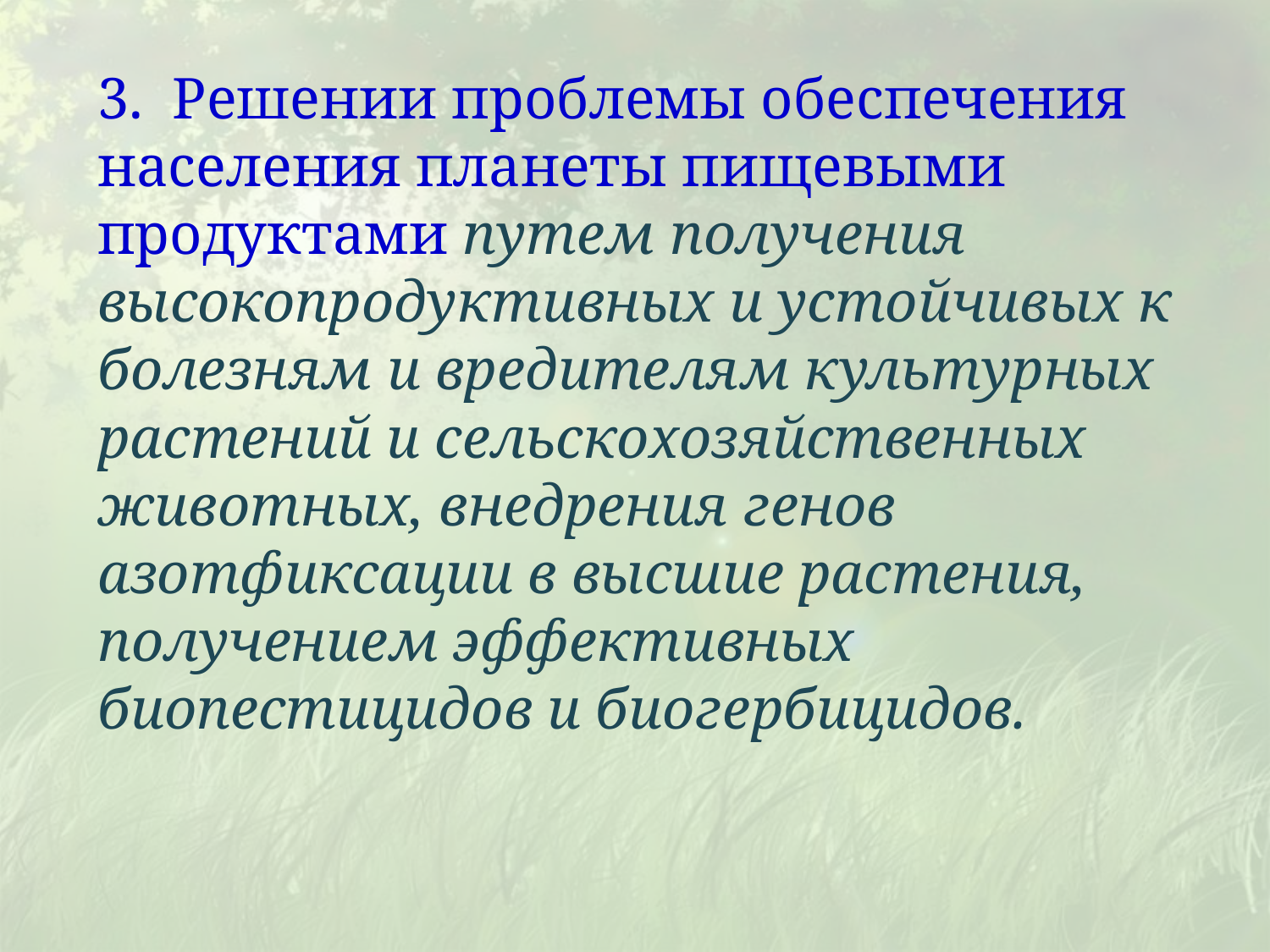

3.  Решении проблемы обеспечения населения планеты пищевыми продуктами путем получения высокопродуктивных и устойчивых к болезням и вредителям культурных растений и сельскохозяйственных животных, внедрения генов азотфиксации в высшие растения, получением эффективных биопестицидов и биогербицидов.